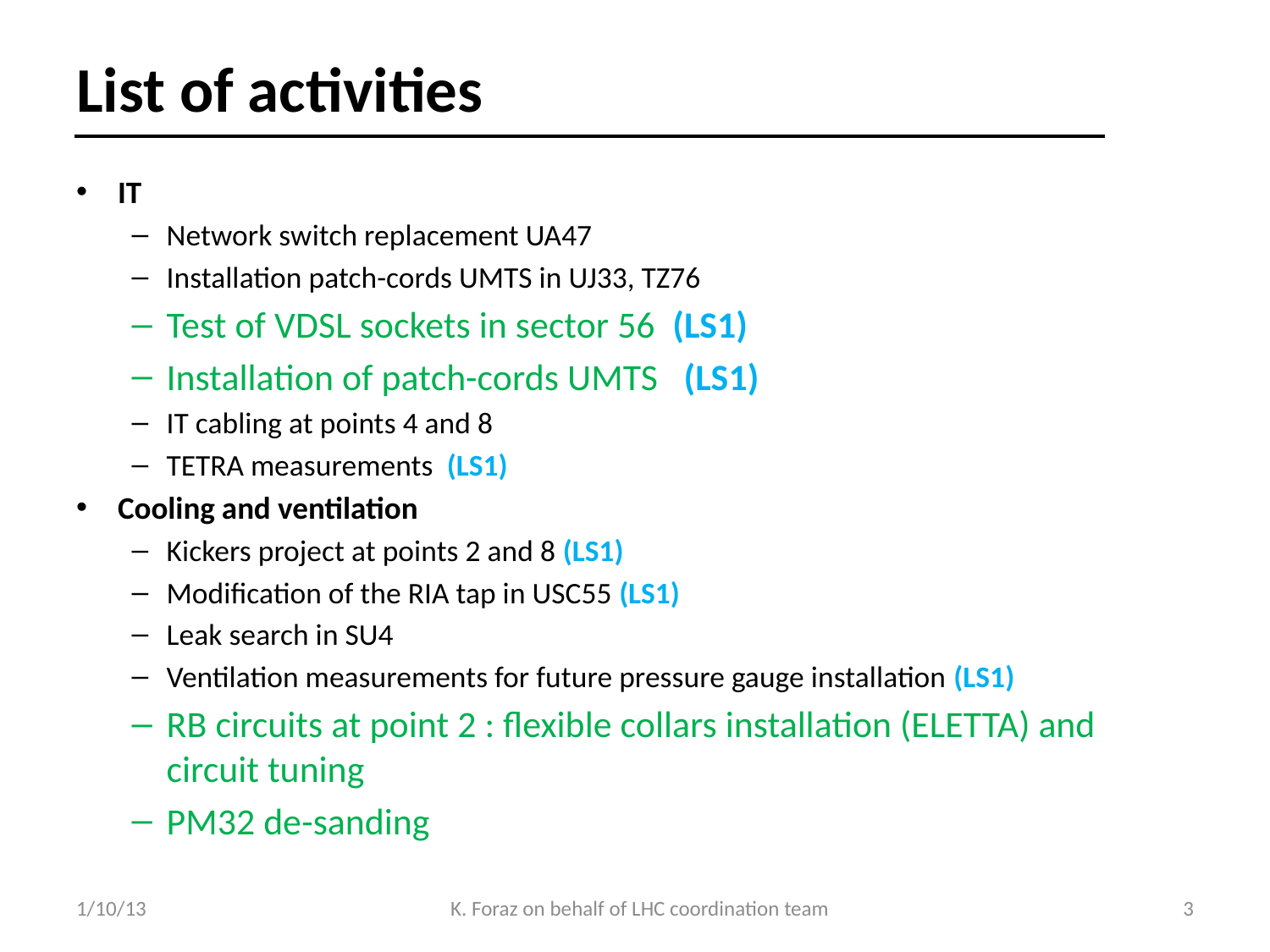

# List of activities
IT
Network switch replacement UA47
Installation patch-cords UMTS in UJ33, TZ76
Test of VDSL sockets in sector 56  (LS1)
Installation of patch-cords UMTS   (LS1)
IT cabling at points 4 and 8
TETRA measurements  (LS1)
Cooling and ventilation
Kickers project at points 2 and 8 (LS1)
Modification of the RIA tap in USC55 (LS1)
Leak search in SU4
Ventilation measurements for future pressure gauge installation (LS1)
RB circuits at point 2 : flexible collars installation (ELETTA) and circuit tuning
PM32 de-sanding
1/10/13
K. Foraz on behalf of LHC coordination team
3